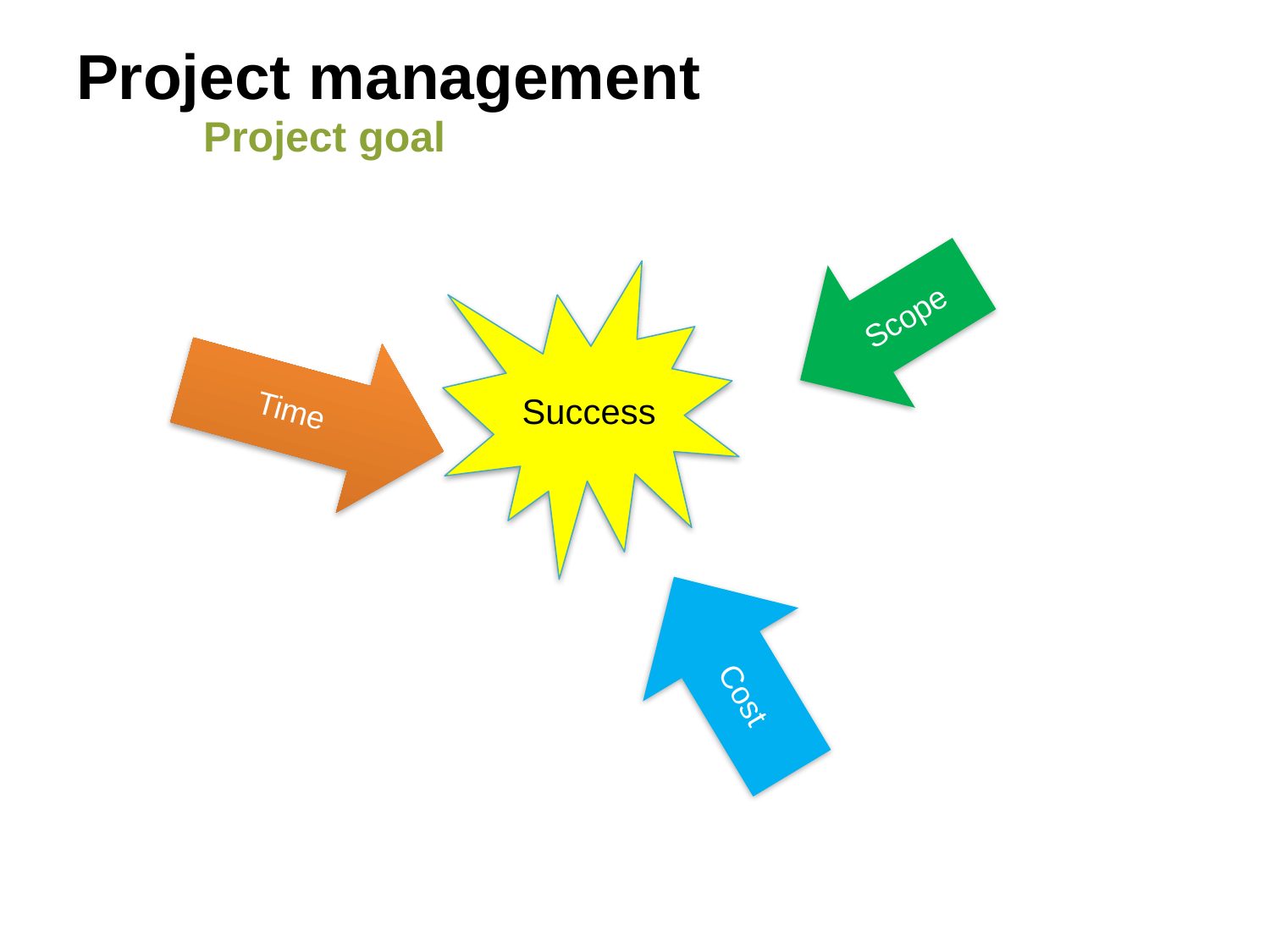

# Project management
	Project goal

Scope
Success
Cost
Time